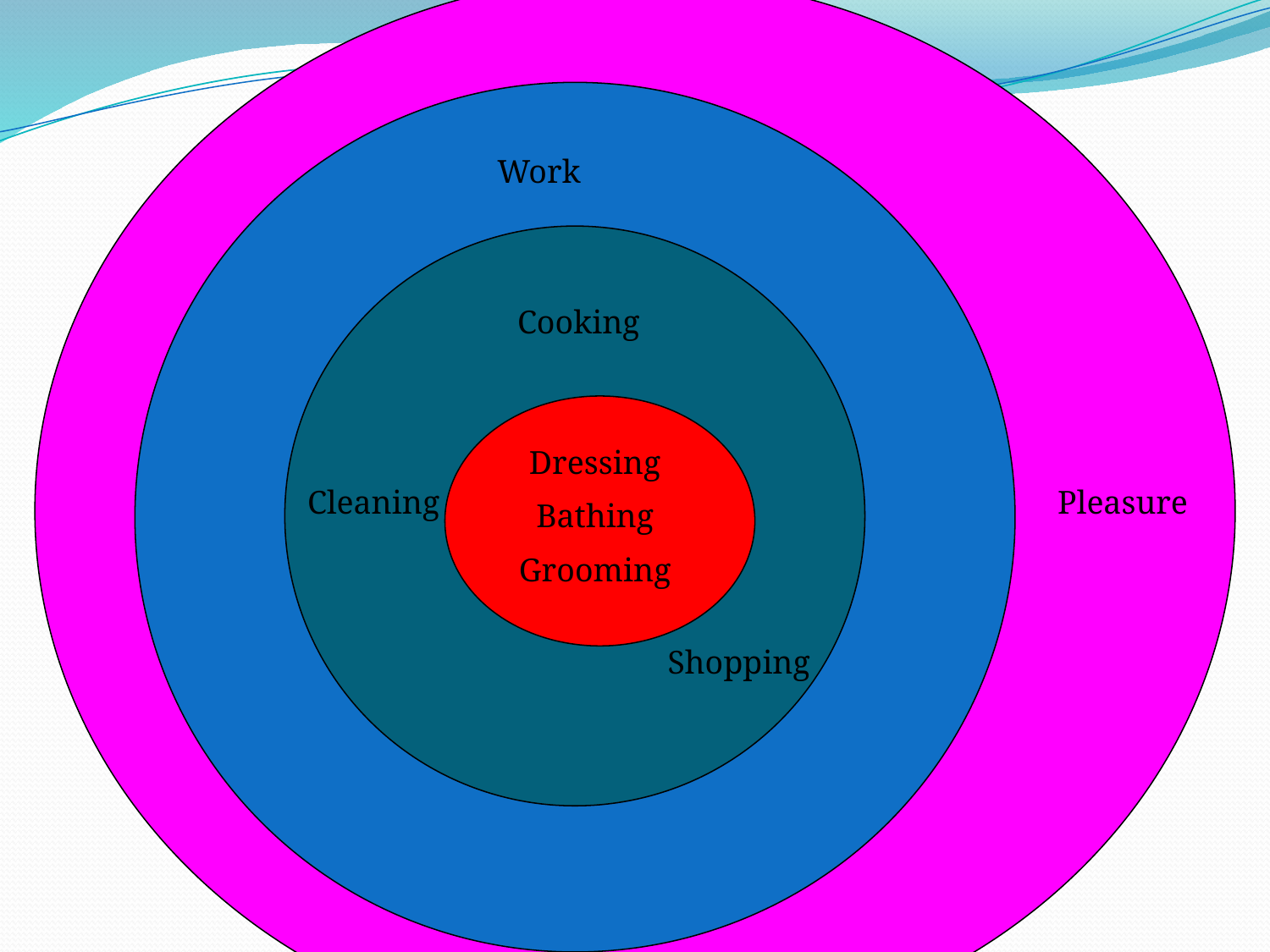

Pleasure

Work

Cooking
Cleaning
Shopping

Dressing
Bathing
Grooming